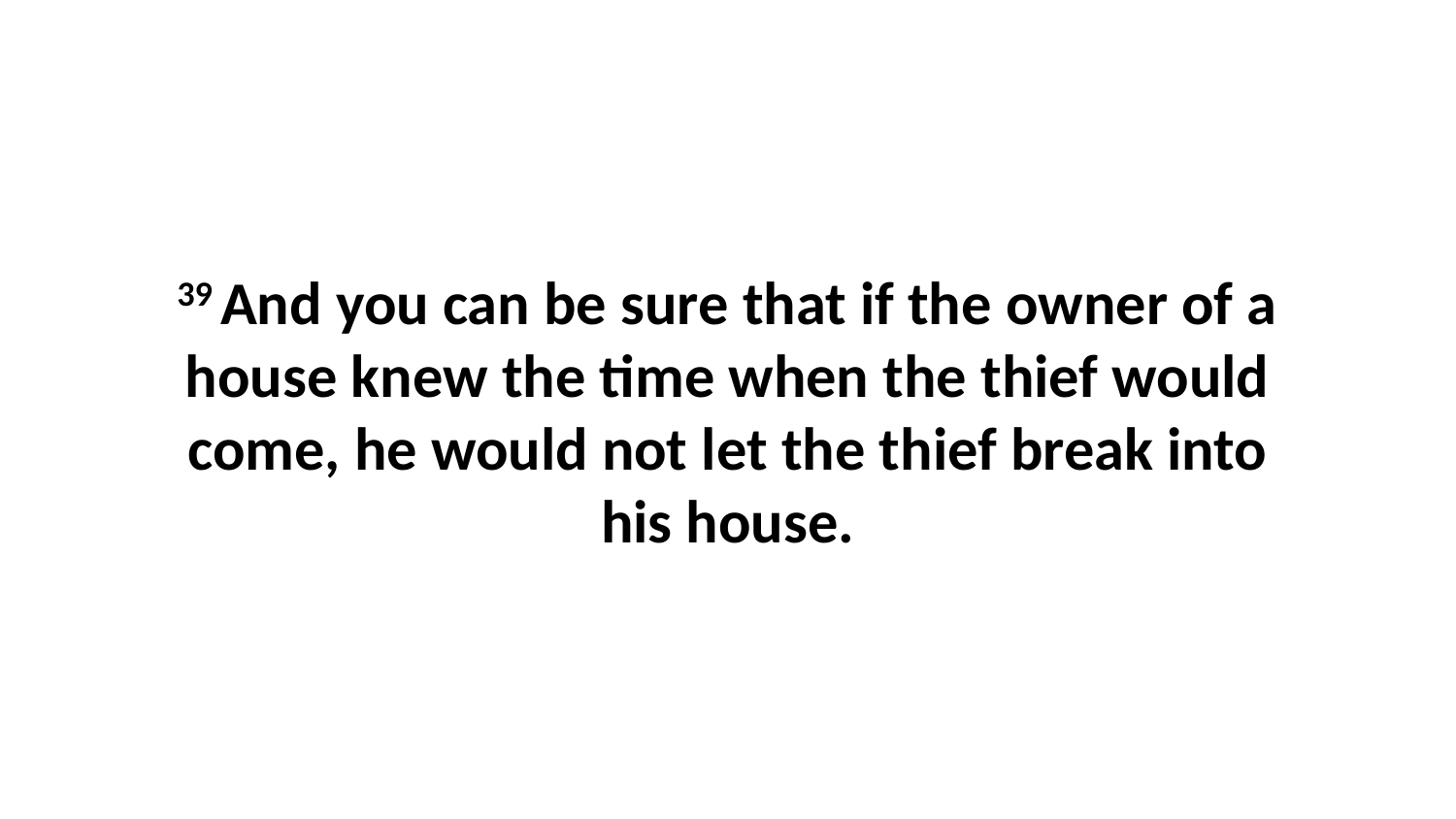

39 And you can be sure that if the owner of a house knew the time when the thief would come, he would not let the thief break into his house.